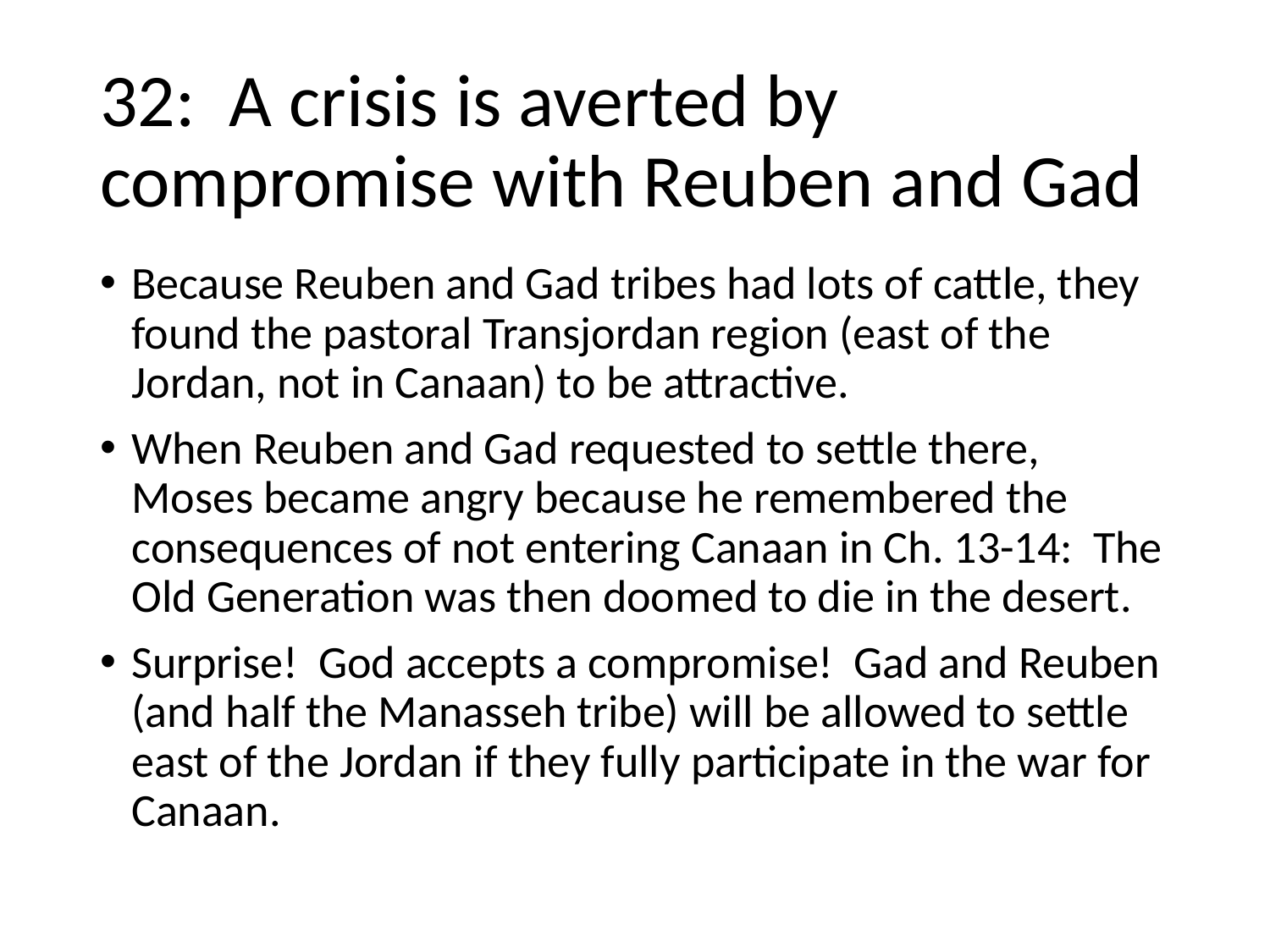

# 32:  A crisis is averted by compromise with Reuben and Gad
Because Reuben and Gad tribes had lots of cattle, they found the pastoral Transjordan region (east of the Jordan, not in Canaan) to be attractive.
When Reuben and Gad requested to settle there, Moses became angry because he remembered the consequences of not entering Canaan in Ch. 13-14:  The Old Generation was then doomed to die in the desert.
Surprise!  God accepts a compromise!  Gad and Reuben (and half the Manasseh tribe) will be allowed to settle east of the Jordan if they fully participate in the war for Canaan.